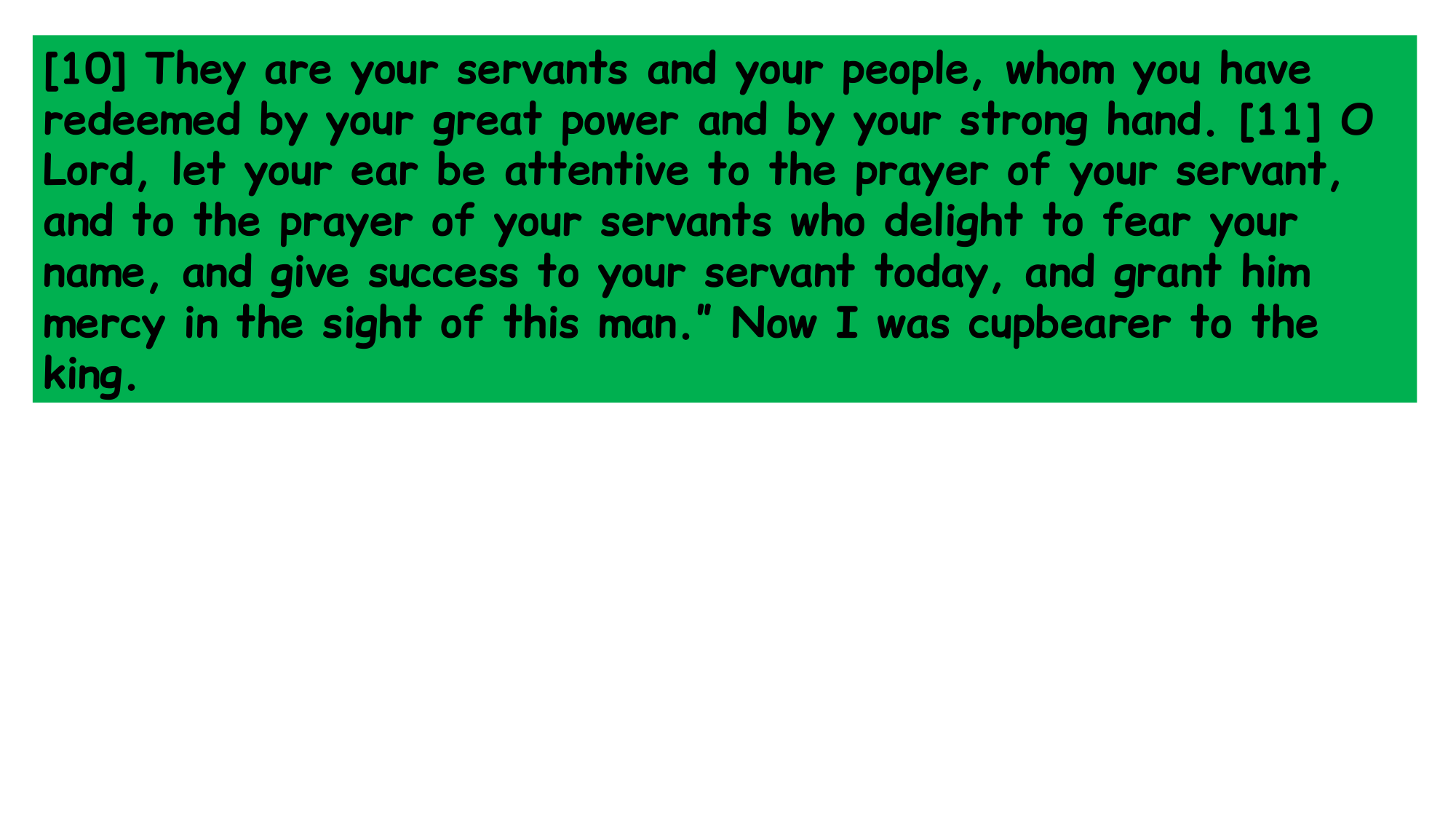

[10] They are your servants and your people, whom you have redeemed by your great power and by your strong hand. [11] O Lord, let your ear be attentive to the prayer of your servant, and to the prayer of your servants who delight to fear your name, and give success to your servant today, and grant him mercy in the sight of this man.” Now I was cupbearer to the king.